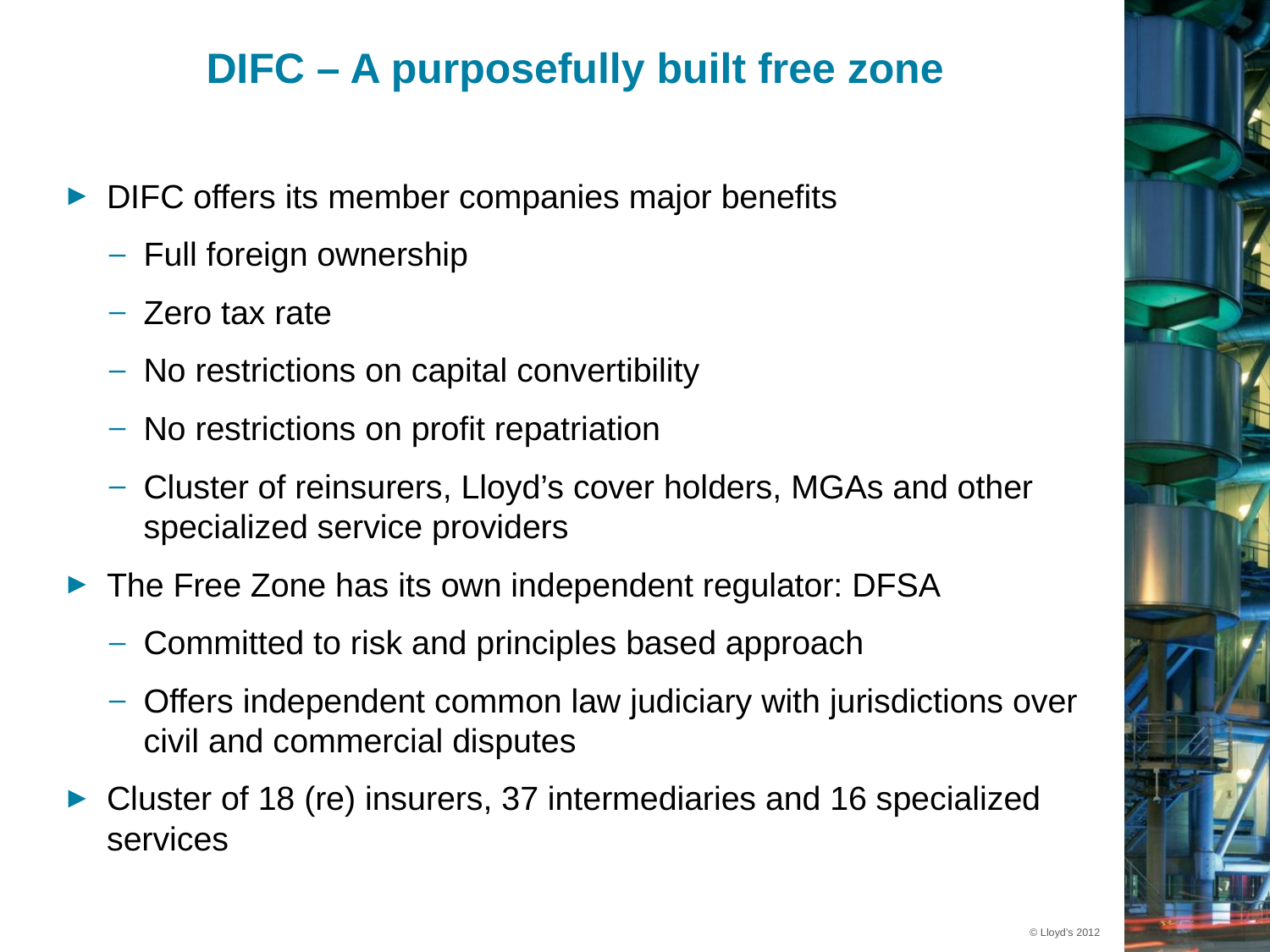

# DIFC – A purposefully built free zone
DIFC offers its member companies major benefits
Full foreign ownership
Zero tax rate
No restrictions on capital convertibility
No restrictions on profit repatriation
Cluster of reinsurers, Lloyd’s cover holders, MGAs and other specialized service providers
The Free Zone has its own independent regulator: DFSA
Committed to risk and principles based approach
Offers independent common law judiciary with jurisdictions over civil and commercial disputes
Cluster of 18 (re) insurers, 37 intermediaries and 16 specialized services